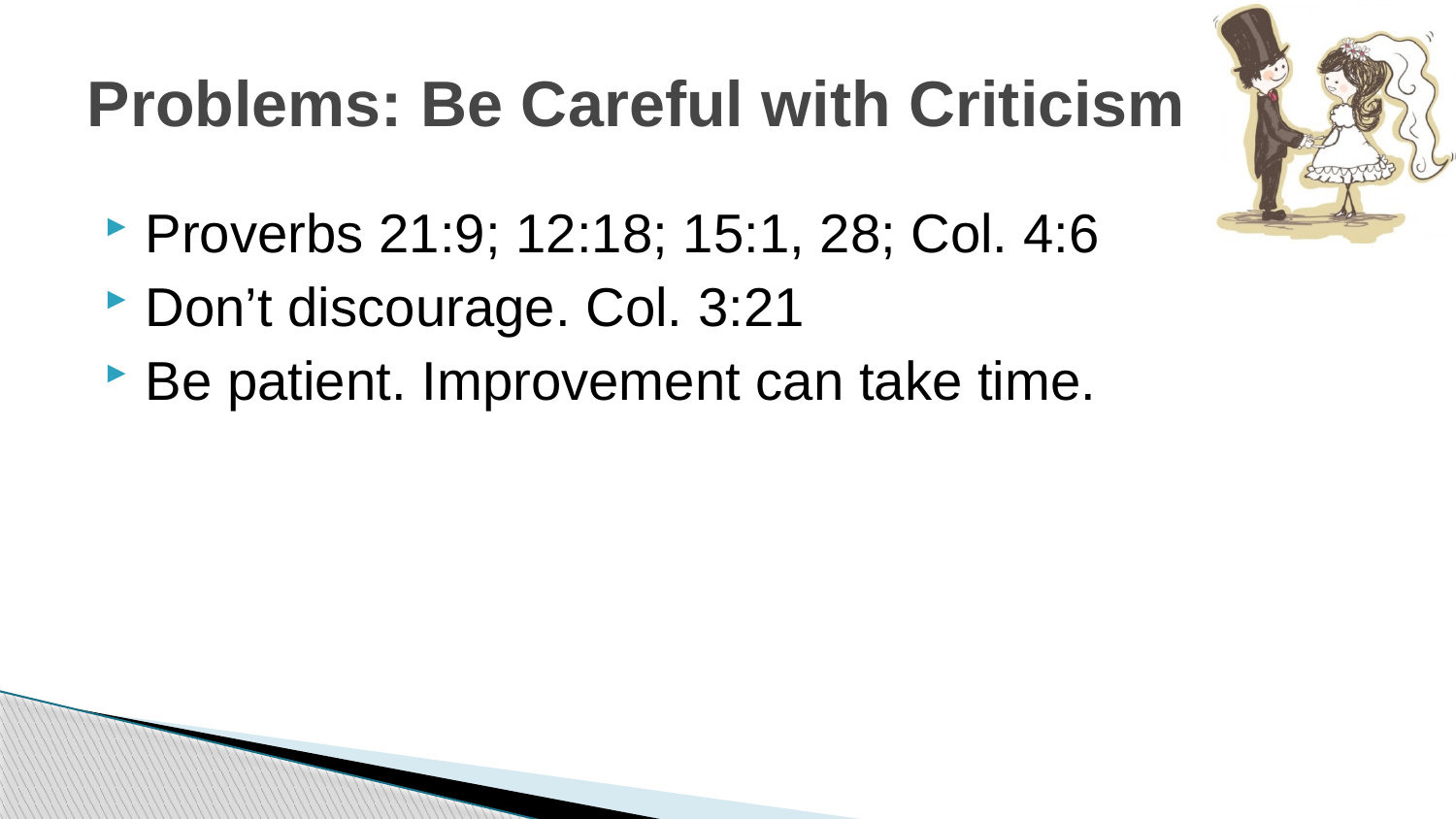

# Problems: Be Careful with Criticism
Proverbs 21:9; 12:18; 15:1, 28; Col. 4:6
Don’t discourage. Col. 3:21
Be patient. Improvement can take time.